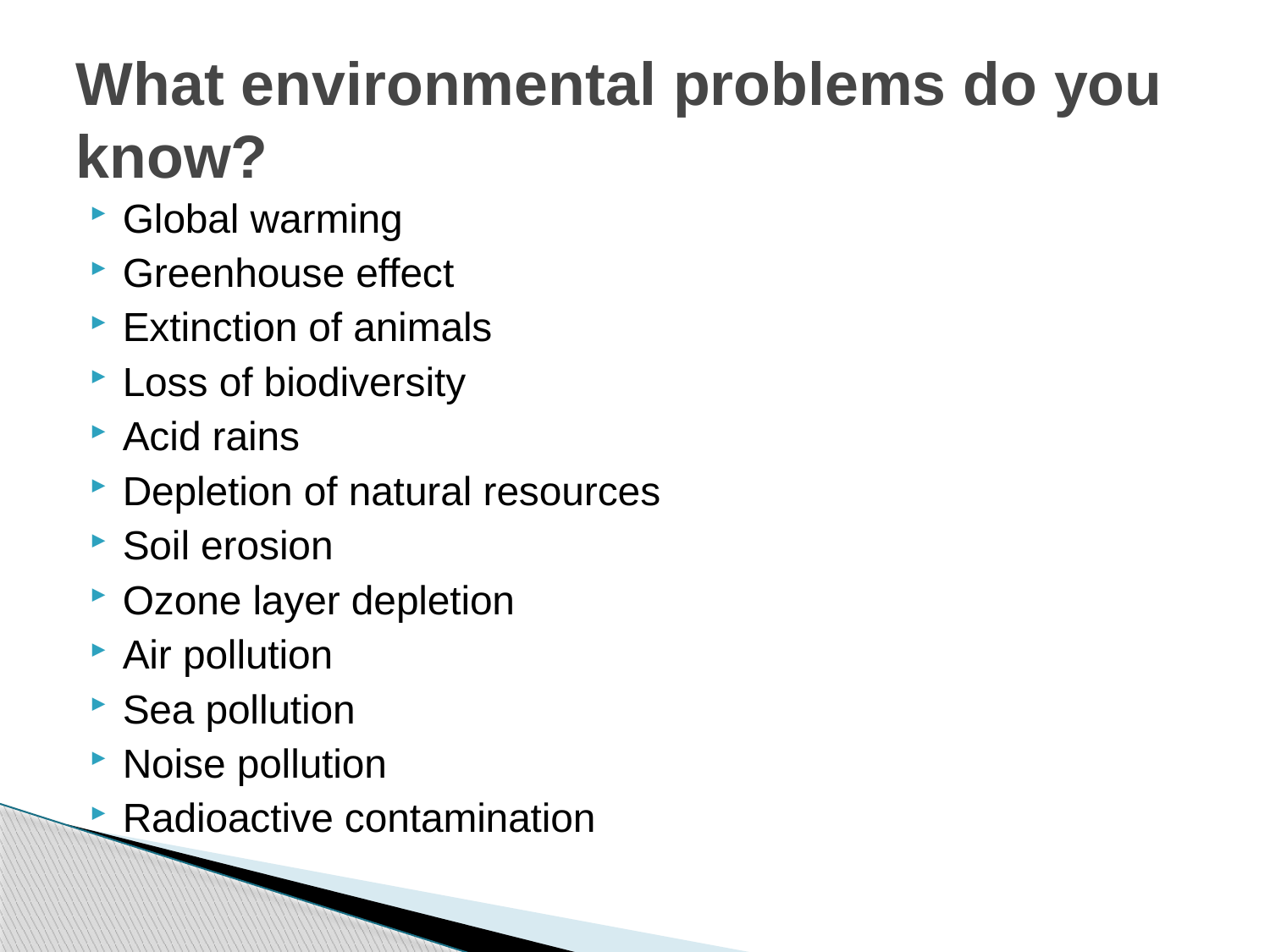

# What environmental problems do you know?
Global warming
Greenhouse effect
Extinction of animals
Loss of biodiversity
Acid rains
Depletion of natural resources
Soil erosion
Ozone layer depletion
Air pollution
Sea pollution
Noise pollution
Radioactive contamination